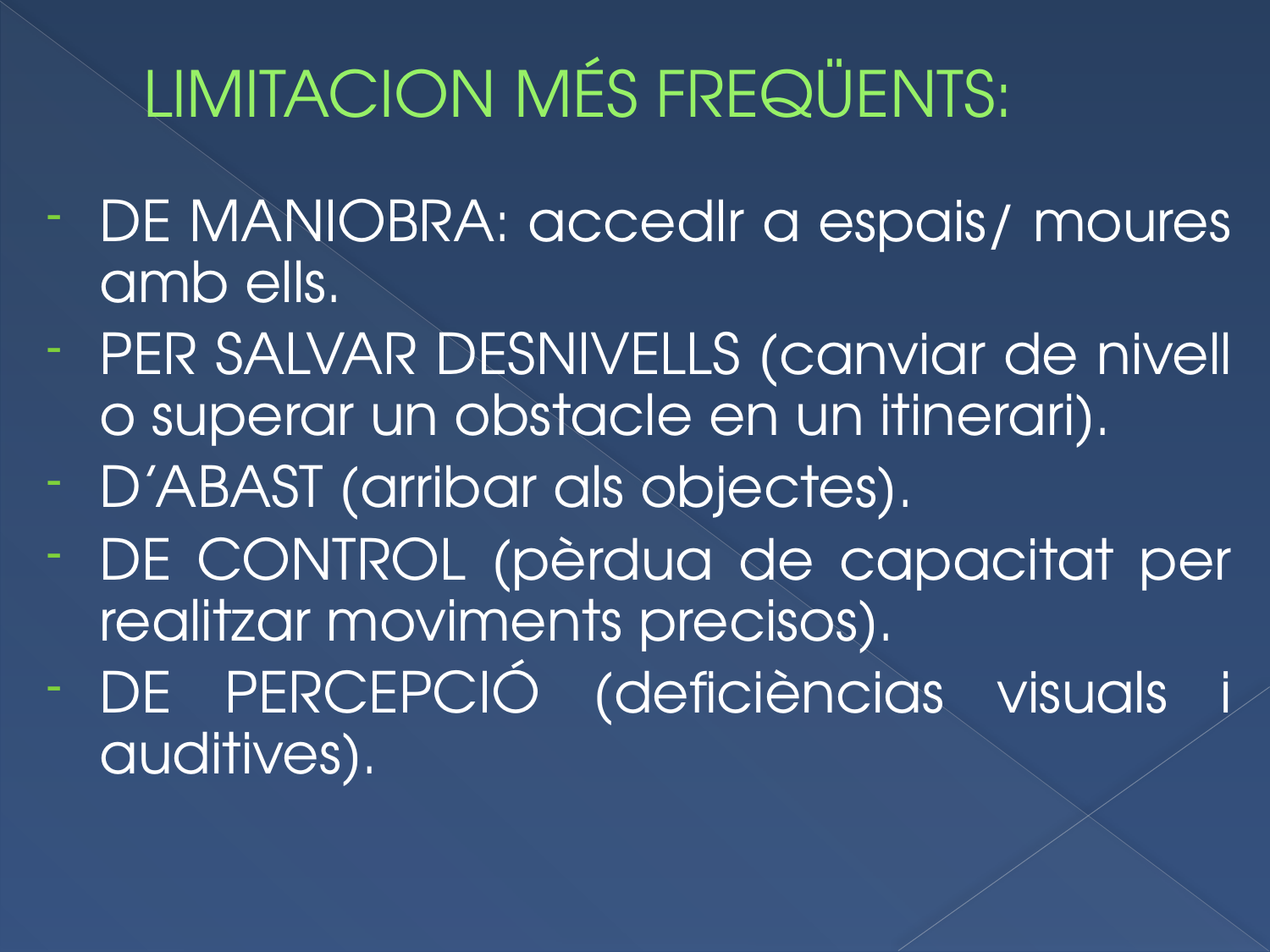

# LIMITACION MÉS FREQÜENTS:
DE MANIOBRA: accedIr a espais/ moures amb ells.
PER SALVAR DESNIVELLS (canviar de nivell o superar un obstacle en un itinerari).
D’ABAST (arribar als objectes).
DE CONTROL (pèrdua de capacitat per realitzar moviments precisos).
DE PERCEPCIÓ (deficièncias visuals i auditives).